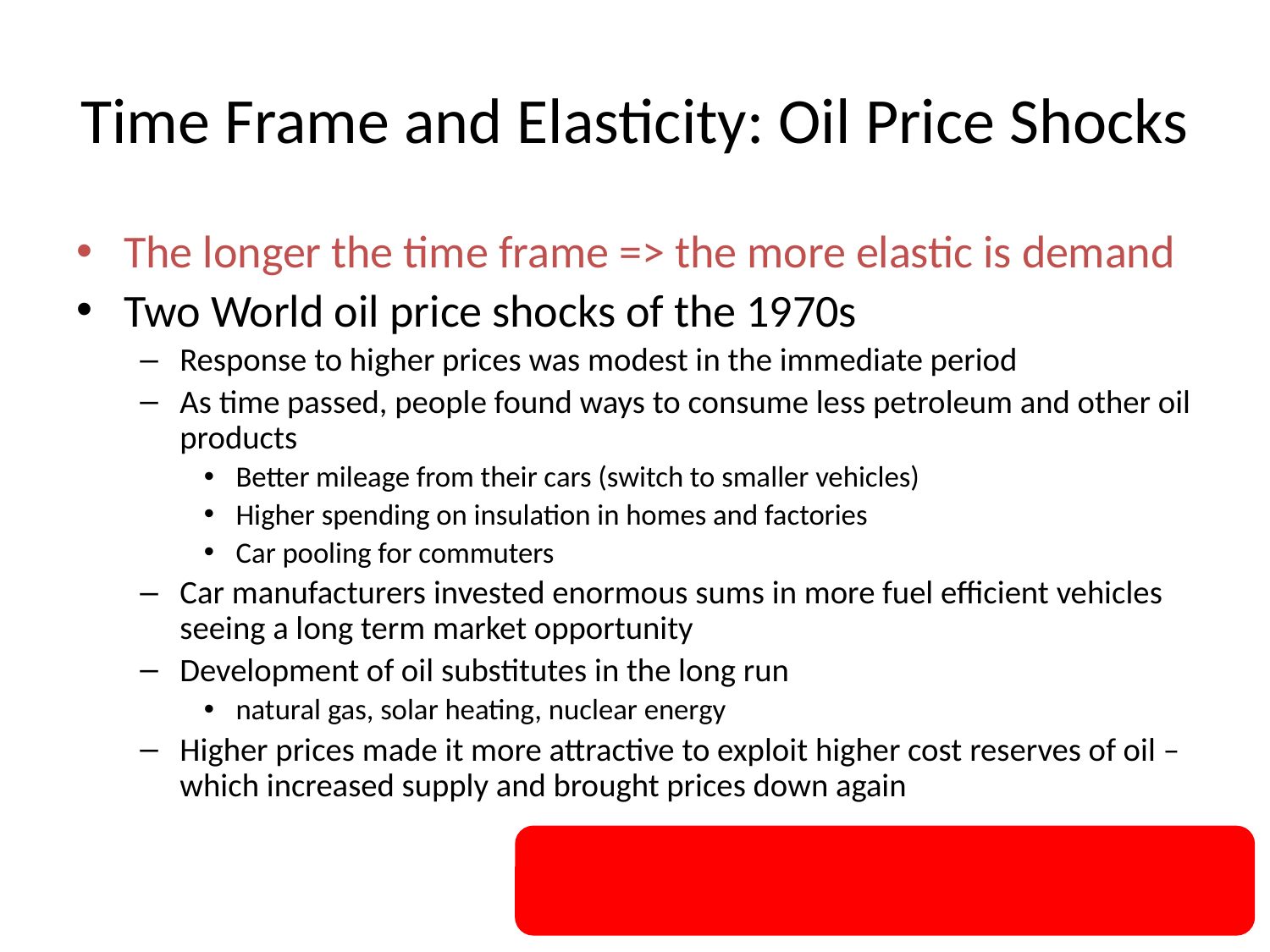

# Time Frame and Elasticity: Oil Price Shocks
The longer the time frame => the more elastic is demand
Two World oil price shocks of the 1970s
Response to higher prices was modest in the immediate period
As time passed, people found ways to consume less petroleum and other oil products
Better mileage from their cars (switch to smaller vehicles)
Higher spending on insulation in homes and factories
Car pooling for commuters
Car manufacturers invested enormous sums in more fuel efficient vehicles seeing a long term market opportunity
Development of oil substitutes in the long run
natural gas, solar heating, nuclear energy
Higher prices made it more attractive to exploit higher cost reserves of oil – which increased supply and brought prices down again